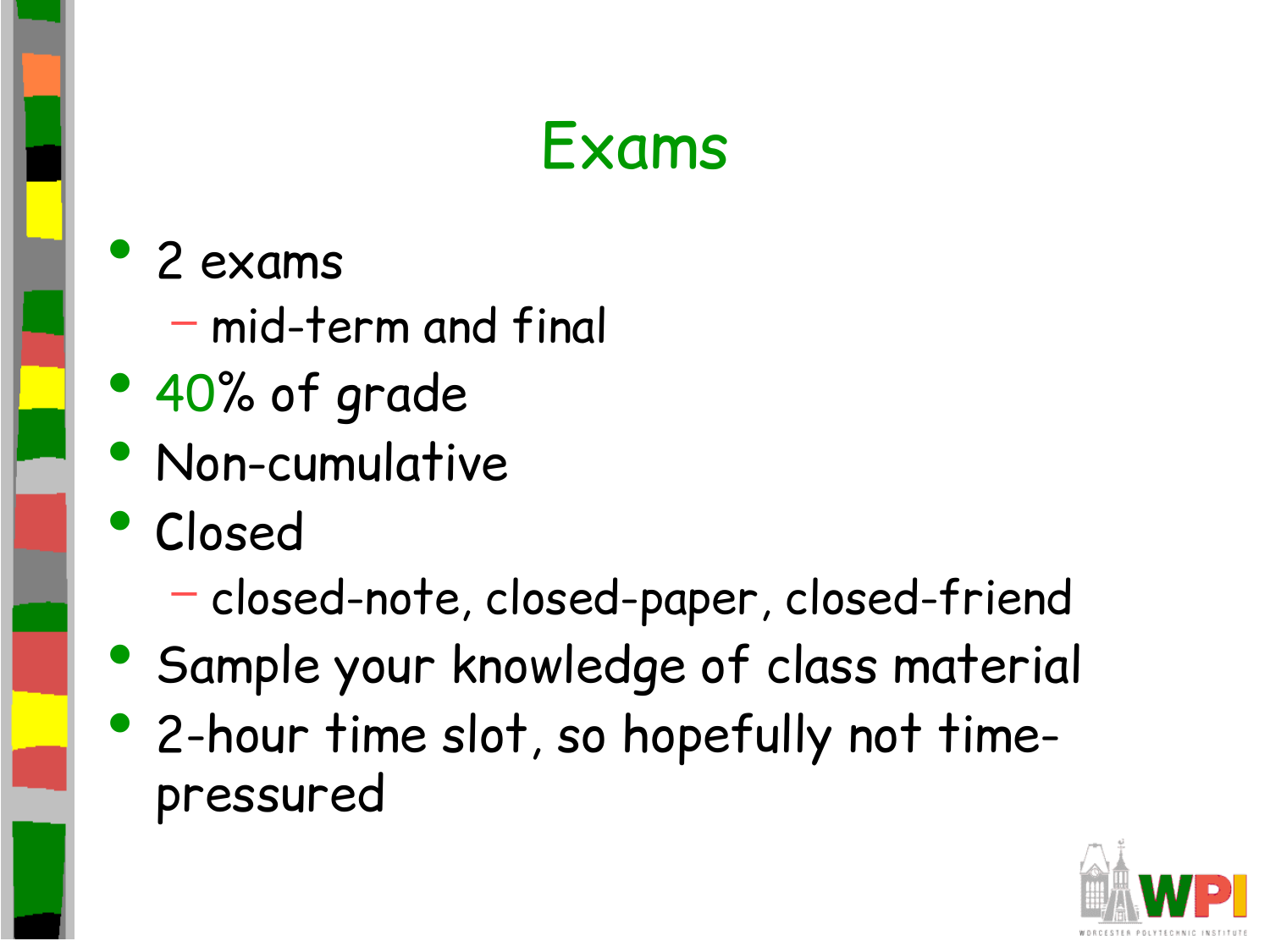

# Exams
2 exams
mid-term and final
40% of grade
Non-cumulative
Closed
closed-note, closed-paper, closed-friend
Sample your knowledge of class material
2-hour time slot, so hopefully not time-pressured